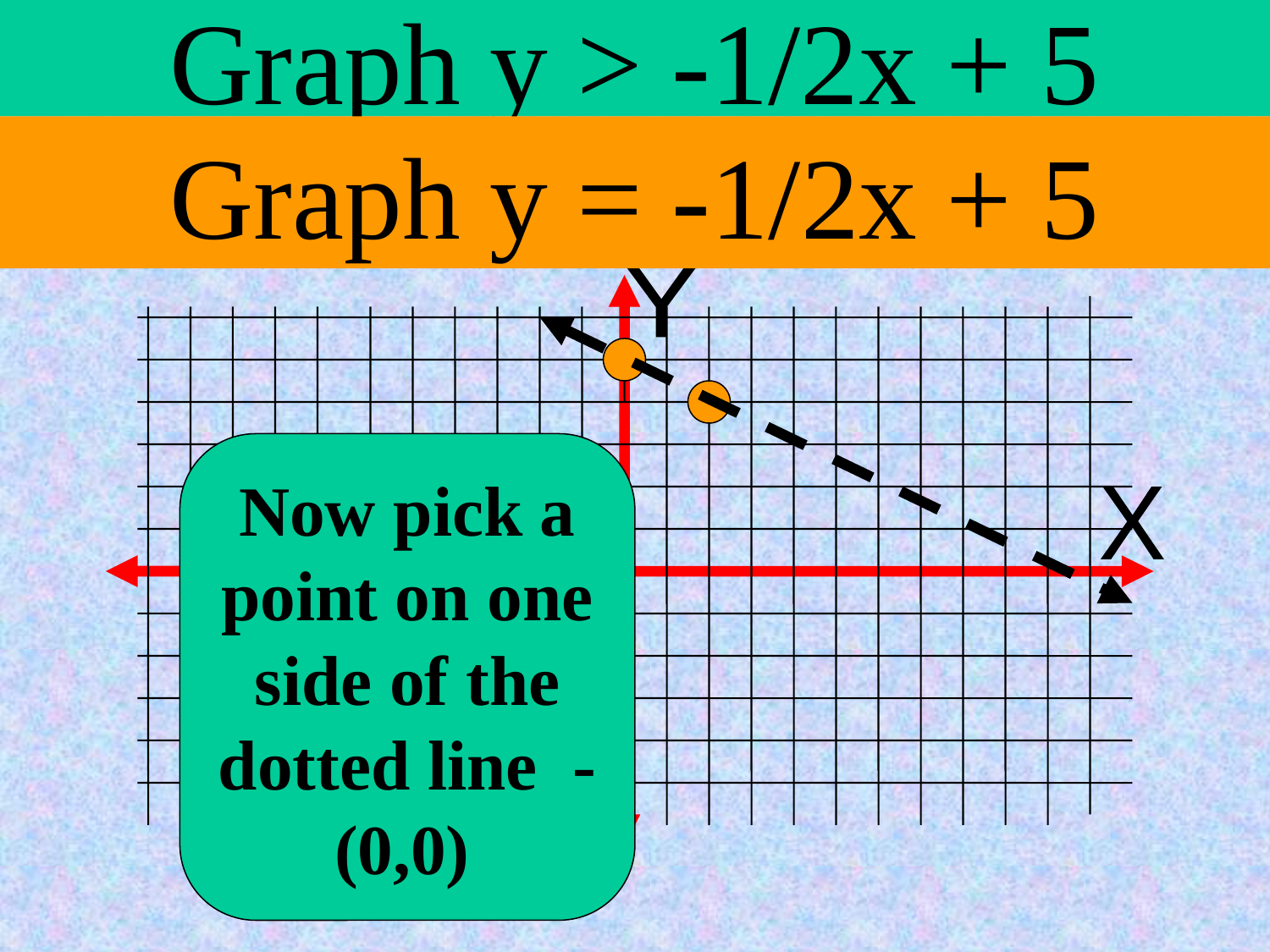

# Graph y > -1/2x + 5
Graph y = -1/2x + 5
Y

Now pick a point on one side of the dotted line  -(0,0)

X